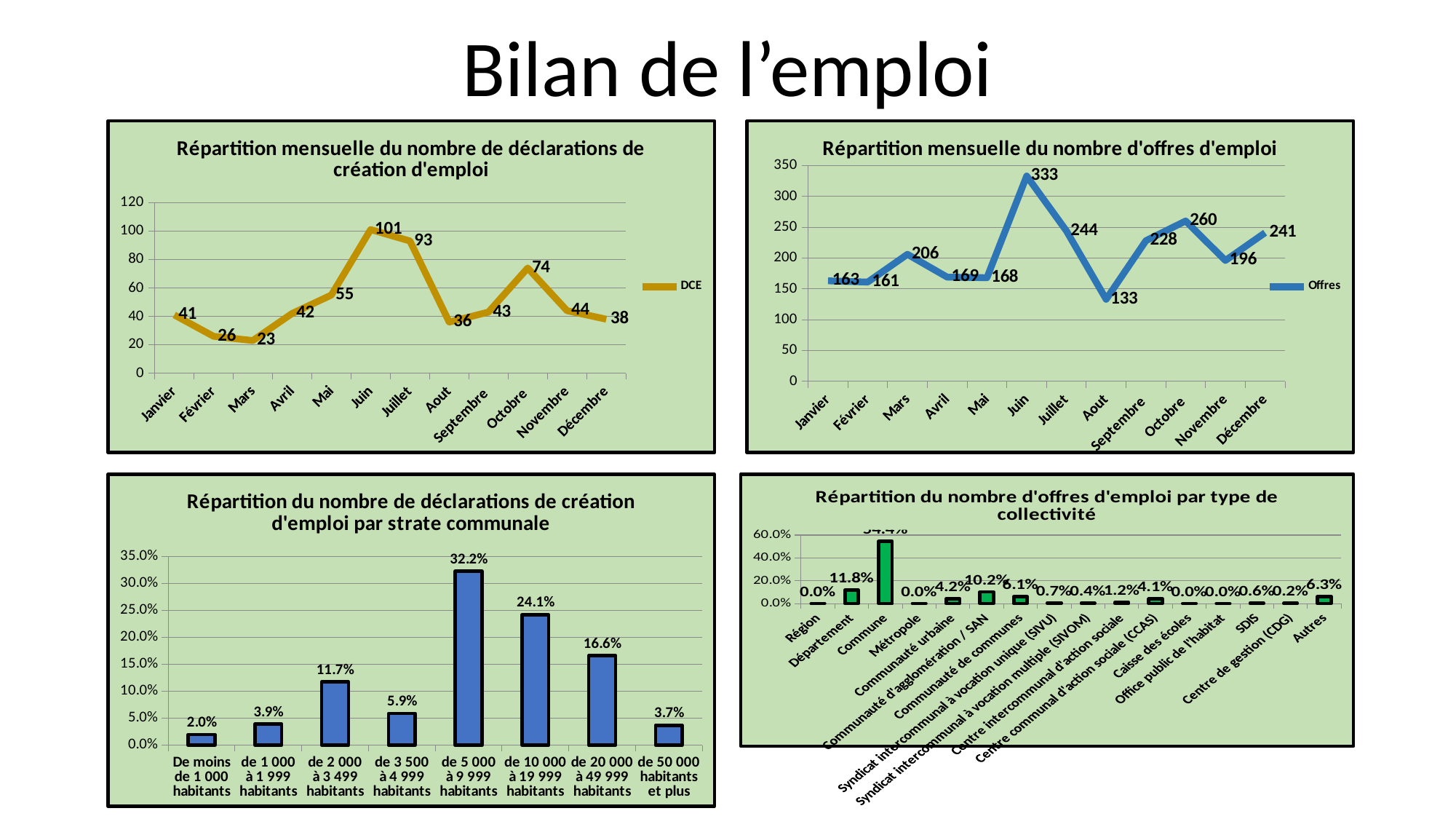

# Bilan de l’emploi

### Chart: Répartition mensuelle du nombre de déclarations de création d'emploi

| Category |  |
|---|---|
| Janvier | 41.0 |
| Février | 26.0 |
| Mars | 23.0 |
| Avril | 42.0 |
| Mai | 55.0 |
| Juin | 101.0 |
| Juillet | 93.0 |
| Aout | 36.0 |
| Septembre  | 43.0 |
| Octobre  | 74.0 |
| Novembre | 44.0 |
| Décembre | 38.0 |

### Chart: Répartition mensuelle du nombre d'offres d'emploi

| Category |  |
|---|---|
| Janvier | 163.0 |
| Février | 161.0 |
| Mars | 206.0 |
| Avril | 169.0 |
| Mai | 168.0 |
| Juin | 333.0 |
| Juillet | 244.0 |
| Aout | 133.0 |
| Septembre  | 228.0 |
| Octobre  | 260.0 |
| Novembre | 196.0 |
| Décembre | 241.0 |

### Chart: Répartition du nombre de déclarations de création d'emploi par strate communale

| Category |  |
|---|---|
| De moins de 1 000 habitants | 0.01951219512195122 |
| de 1 000 à 1 999 habitants | 0.03902439024390244 |
| de 2 000 à 3 499 habitants | 0.11707317073170732 |
| de 3 500 à 4 999 habitants | 0.05853658536585366 |
| de 5 000 à 9 999 habitants | 0.32195121951219513 |
| de 10 000 à 19 999 habitants | 0.24146341463414633 |
| de 20 000 à 49 999 habitants | 0.16585365853658537 |
| de 50 000 habitants et plus | 0.036585365853658534 |

### Chart: Répartition du nombre d'offres d'emploi par type de collectivité

| Category |  |
|---|---|
| Région | 0.0 |
| Département | 0.11750599520383694 |
| Commune | 0.54396482813749 |
| Métropole | 0.0 |
| Communauté urbaine | 0.042366107114308556 |
| Communauté d'agglomération / SAN | 0.10151878497202238 |
| Communauté de communes | 0.06115107913669065 |
| Syndicat intercommunal à vocation unique (SIVU) | 0.006794564348521183 |
| Syndicat intercommunal à vocation multiple (SIVOM) | 0.003996802557953637 |
| Centre intercommunal d'action sociale | 0.011990407673860911 |
| Centre communal d'action sociale (CCAS) | 0.0407673860911271 |
| Caisse des écoles | 0.0 |
| Office public de l'habitat | 0.0 |
| SDIS | 0.005595523581135092 |
| Centre de gestion (CDG) | 0.0015987210231814548 |
| Autres | 0.0627498001598721 |